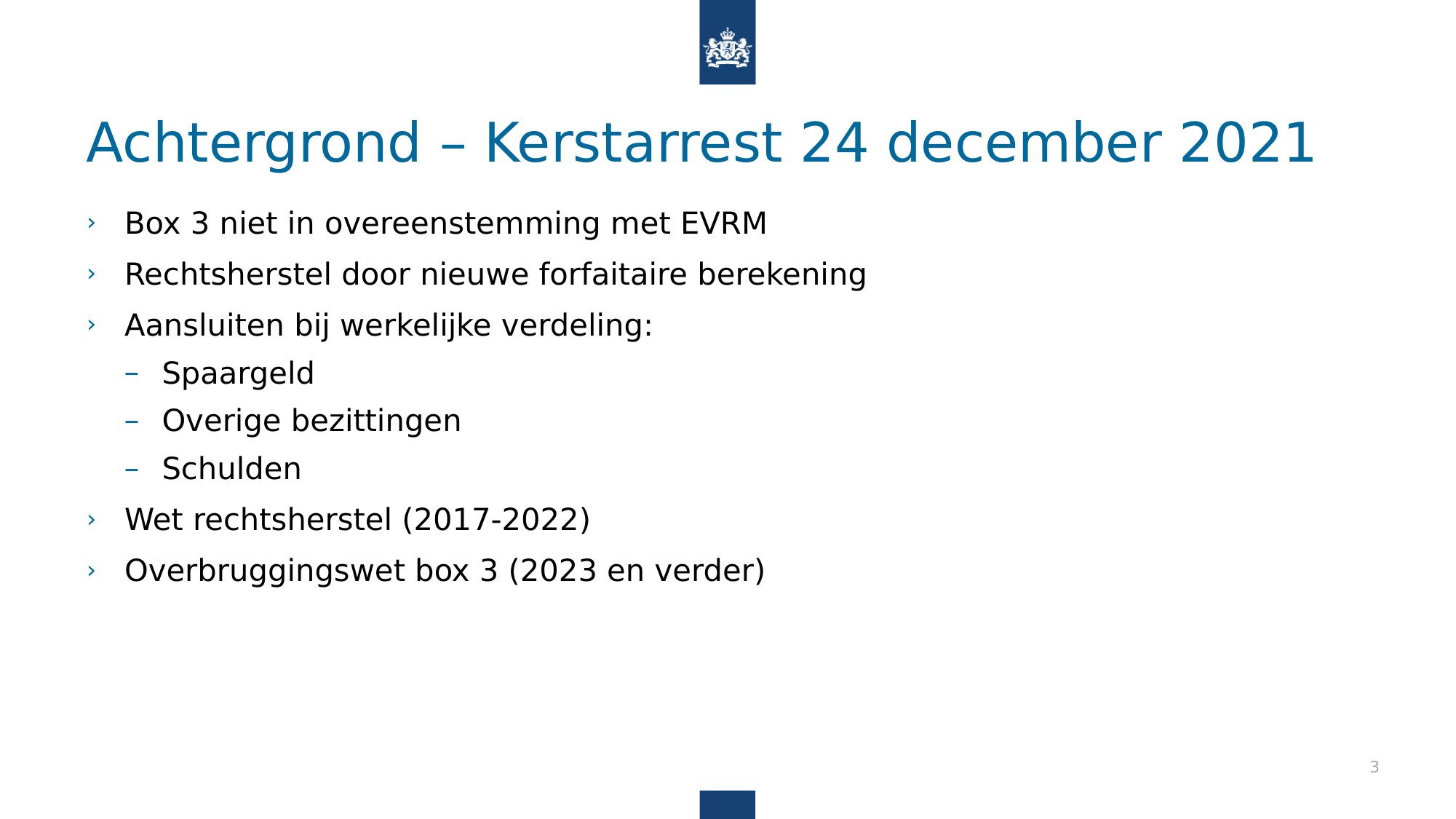

# Achtergrond – Kerstarrest 24 december 2021
Box 3 niet in overeenstemming met EVRM
Rechtsherstel door nieuwe forfaitaire berekening
Aansluiten bij werkelijke verdeling:
Spaargeld
Overige bezittingen
Schulden
Wet rechtsherstel (2017-2022)
Overbruggingswet box 3 (2023 en verder)

3